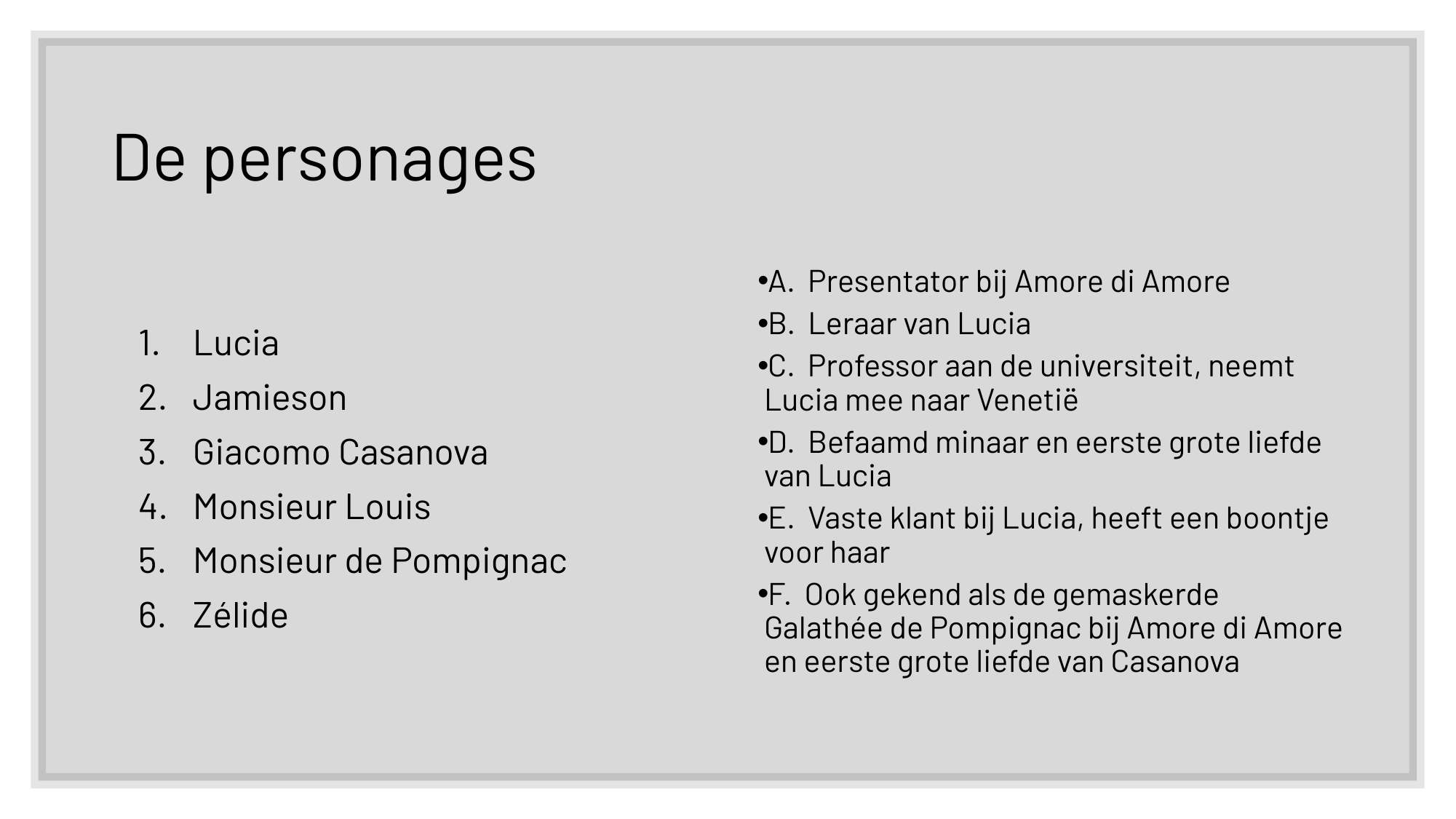

# De personages

Lucia
Jamieson
Giacomo Casanova
Monsieur Louis
Monsieur de Pompignac
Zélide
A.  Presentator bij Amore di Amore
B.  Leraar van Lucia
C.  Professor aan de universiteit, neemt Lucia mee naar Venetië
D.  Befaamd minaar en eerste grote liefde van Lucia
E.  Vaste klant bij Lucia, heeft een boontje voor haar
F.  Ook gekend als de gemaskerde Galathée de Pompignac bij Amore di Amore en eerste grote liefde van Casanova